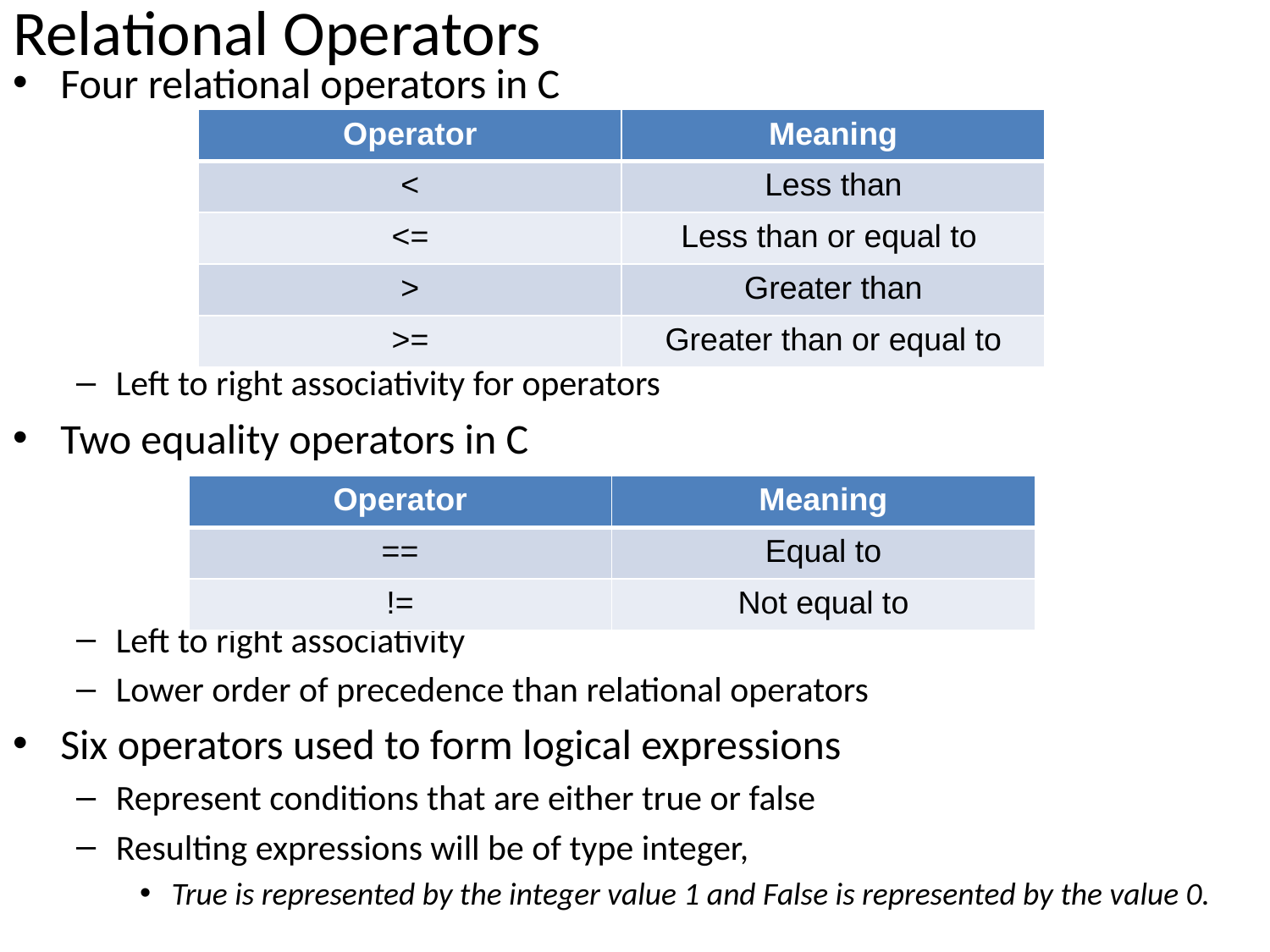

# Relational Operators
Four relational operators in C

Left to right associativity for operators
Two equality operators in C

Left to right associativity
Lower order of precedence than relational operators
Six operators used to form logical expressions
Represent conditions that are either true or false
Resulting expressions will be of type integer,
True is represented by the integer value 1 and False is represented by the value 0.

| Operator | Meaning |
| --- | --- |
| < | Less than |
| <= | Less than or equal to |
| > | Greater than |
| >= | Greater than or equal to |
| Operator | Meaning |
| --- | --- |
| == | Equal to |
| != | Not equal to |